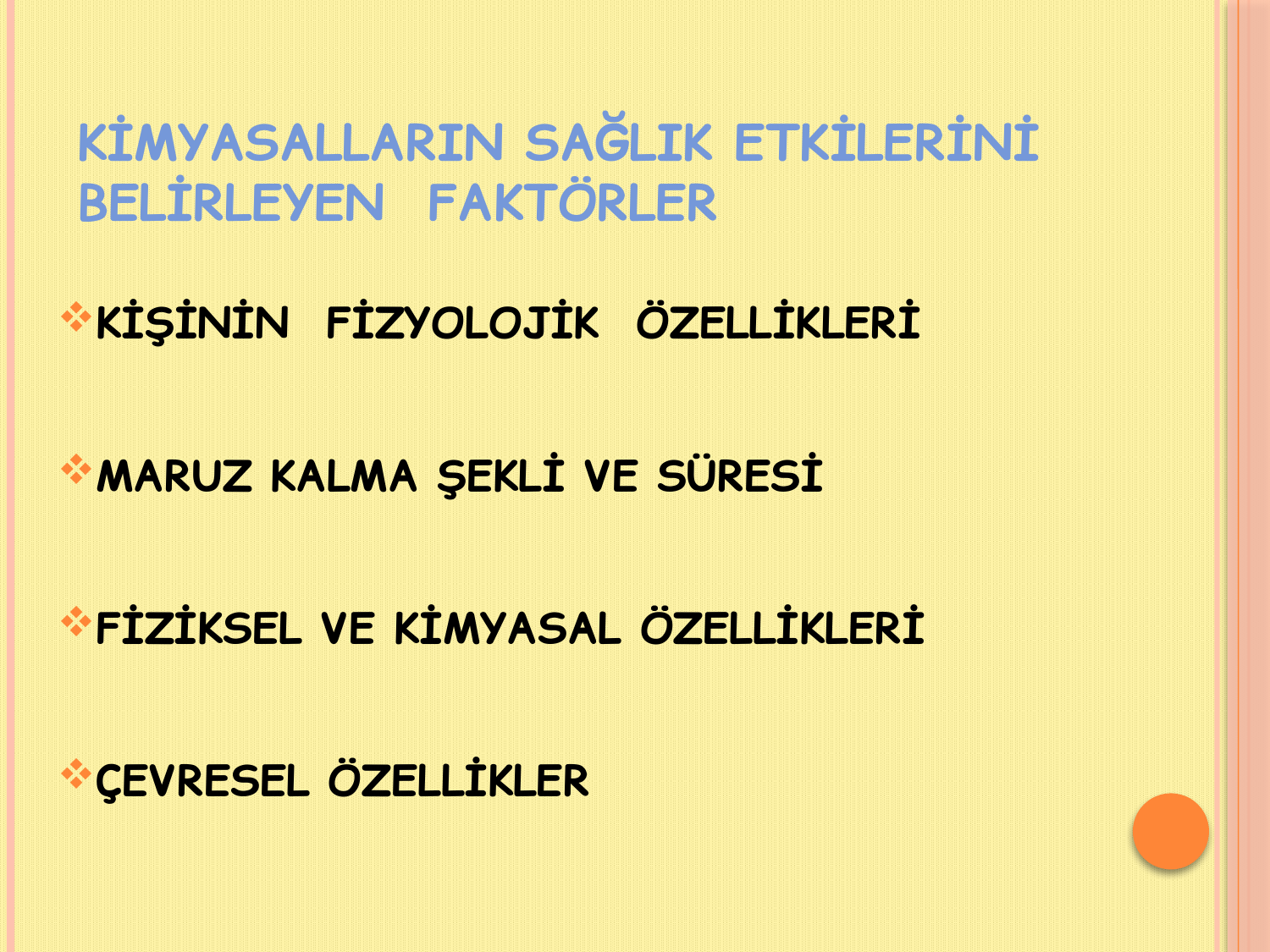

# KİMYASALLARIN SAĞLIK ETKİLERİNİ BELİRLEYEN  FAKTÖRLER

KİŞİNİN  FİZYOLOJİK  ÖZELLİKLERİ

MARUZ KALMA ŞEKLİ VE SÜRESİ

FİZİKSEL VE KİMYASAL ÖZELLİKLERİ

ÇEVRESEL ÖZELLİKLER